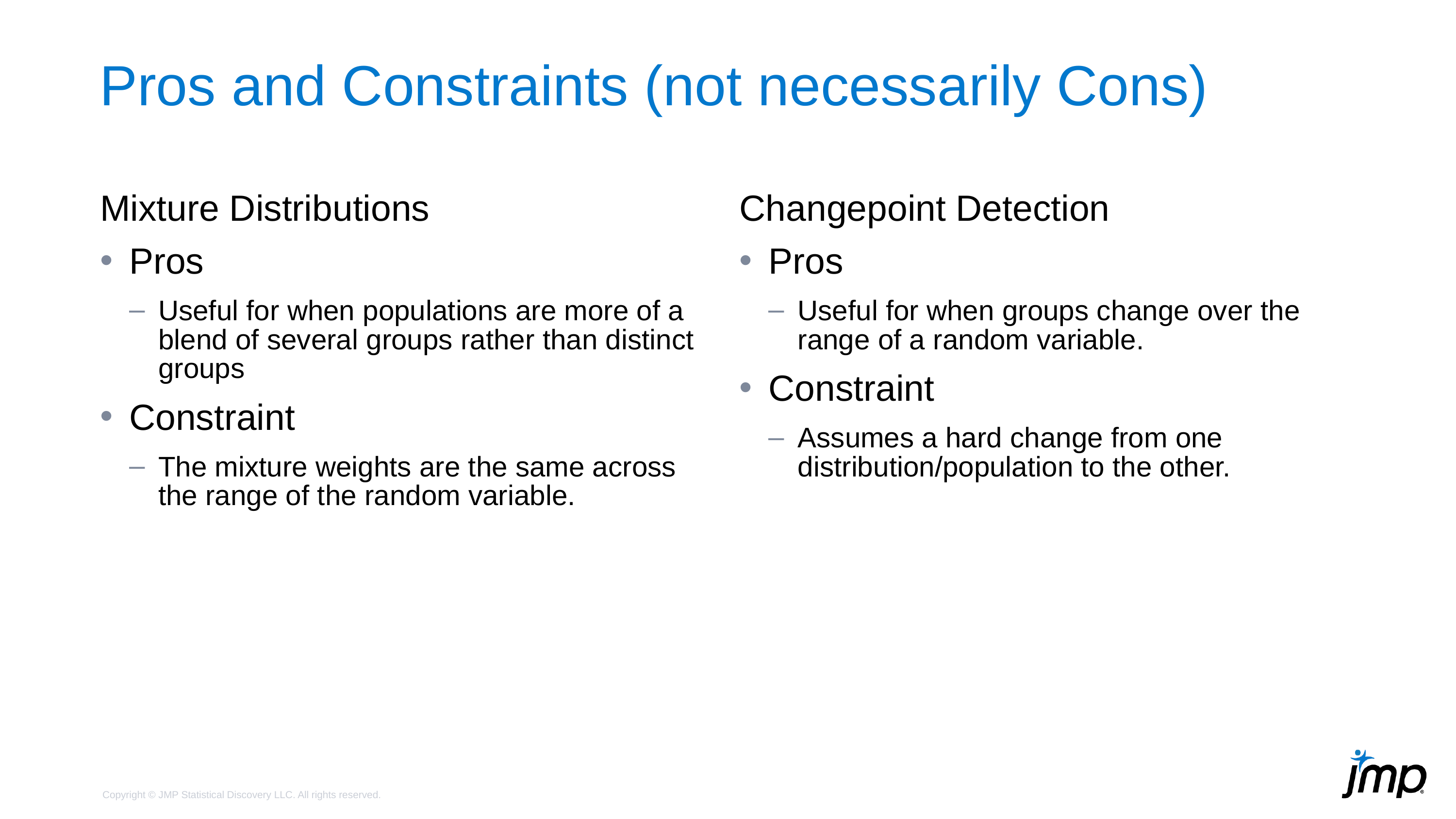

# Pros and Constraints (not necessarily Cons)

Mixture Distributions
Pros
Useful for when populations are more of a blend of several groups rather than distinct groups
Constraint
The mixture weights are the same across the range of the random variable.
Changepoint Detection
Pros
Useful for when groups change over the range of a random variable.
Constraint
Assumes a hard change from one distribution/population to the other.